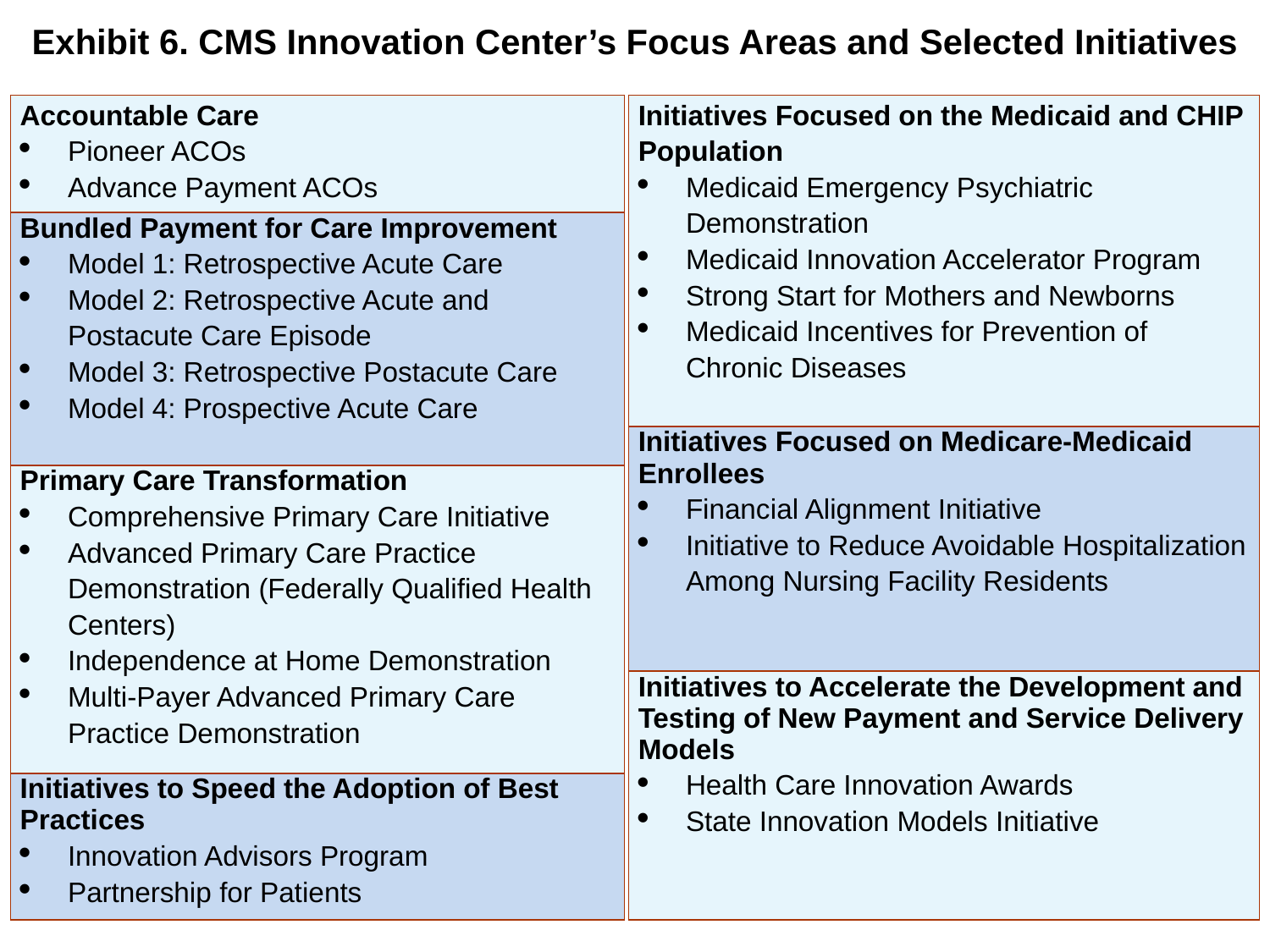

# Exhibit 6. CMS Innovation Center’s Focus Areas and Selected Initiatives
| Accountable Care Pioneer ACOs Advance Payment ACOs |
| --- |
| Bundled Payment for Care Improvement Model 1: Retrospective Acute Care Model 2: Retrospective Acute and Postacute Care Episode Model 3: Retrospective Postacute Care Model 4: Prospective Acute Care |
| Primary Care Transformation Comprehensive Primary Care Initiative Advanced Primary Care Practice Demonstration (Federally Qualified Health Centers) Independence at Home Demonstration Multi-Payer Advanced Primary Care Practice Demonstration |
| Initiatives to Speed the Adoption of Best Practices Innovation Advisors Program Partnership for Patients |
| Initiatives Focused on the Medicaid and CHIP Population Medicaid Emergency Psychiatric Demonstration Medicaid Innovation Accelerator Program Strong Start for Mothers and Newborns Medicaid Incentives for Prevention of Chronic Diseases |
| --- |
| Initiatives Focused on Medicare-Medicaid Enrollees Financial Alignment Initiative Initiative to Reduce Avoidable Hospitalization Among Nursing Facility Residents |
| Initiatives to Accelerate the Development and Testing of New Payment and Service Delivery Models Health Care Innovation Awards State Innovation Models Initiative |